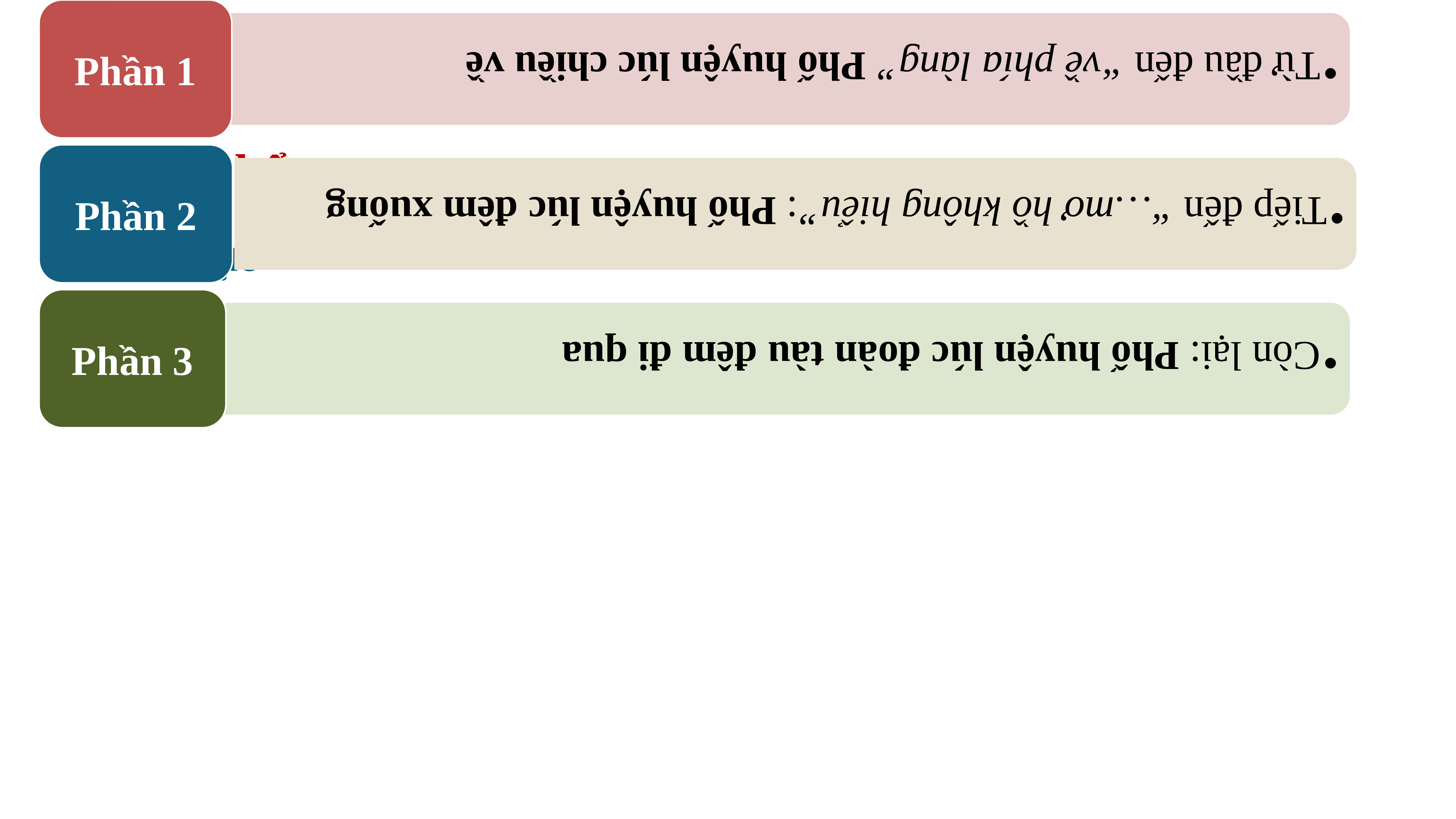

I. TÌM HIỂU CHUNG
2. Tác phẩm
b. Bố cục
Từ đầu đến “về phía làng” Phố huyện lúc chiều về
Phần 1
Tiếp đến “…mơ hồ không hiểu”: Phố huyện lúc đêm xuống
Phần 2
Còn lại: Phố huyện lúc đoàn tàu đêm đi qua
Phần 3